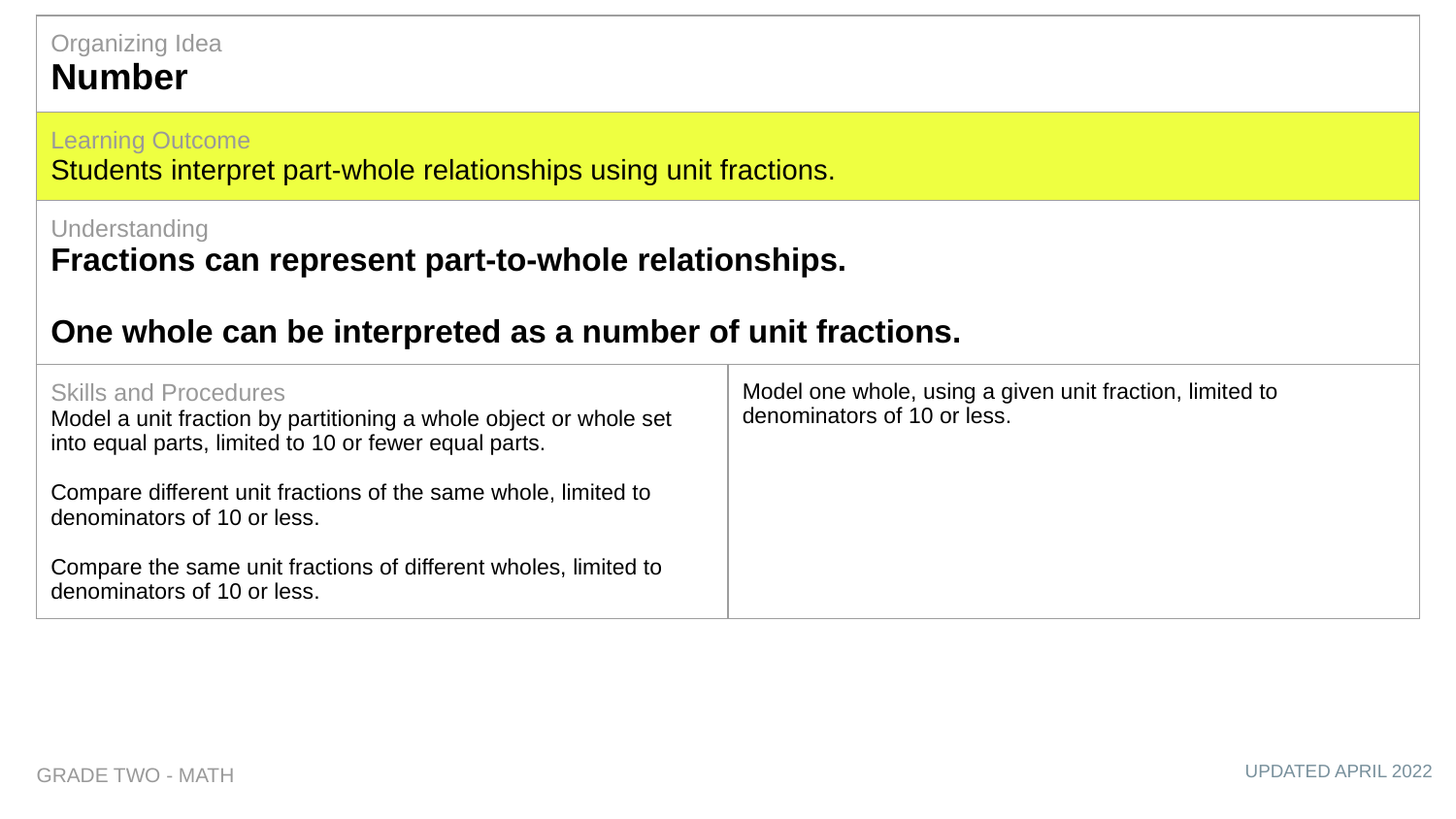

| Organizing Idea Number |  |
| --- | --- |
| Learning Outcome Students interpret part-whole relationships using unit fractions. |  |
| Understanding Fractions can represent part-to-whole relationships. One whole can be interpreted as a number of unit fractions. |  |
| Skills and Procedures Model a unit fraction by partitioning a whole object or whole set into equal parts, limited to 10 or fewer equal parts. Compare different unit fractions of the same whole, limited to denominators of 10 or less. Compare the same unit fractions of different wholes, limited to denominators of 10 or less. | Model one whole, using a given unit fraction, limited to denominators of 10 or less. |
GRADE TWO - MATH